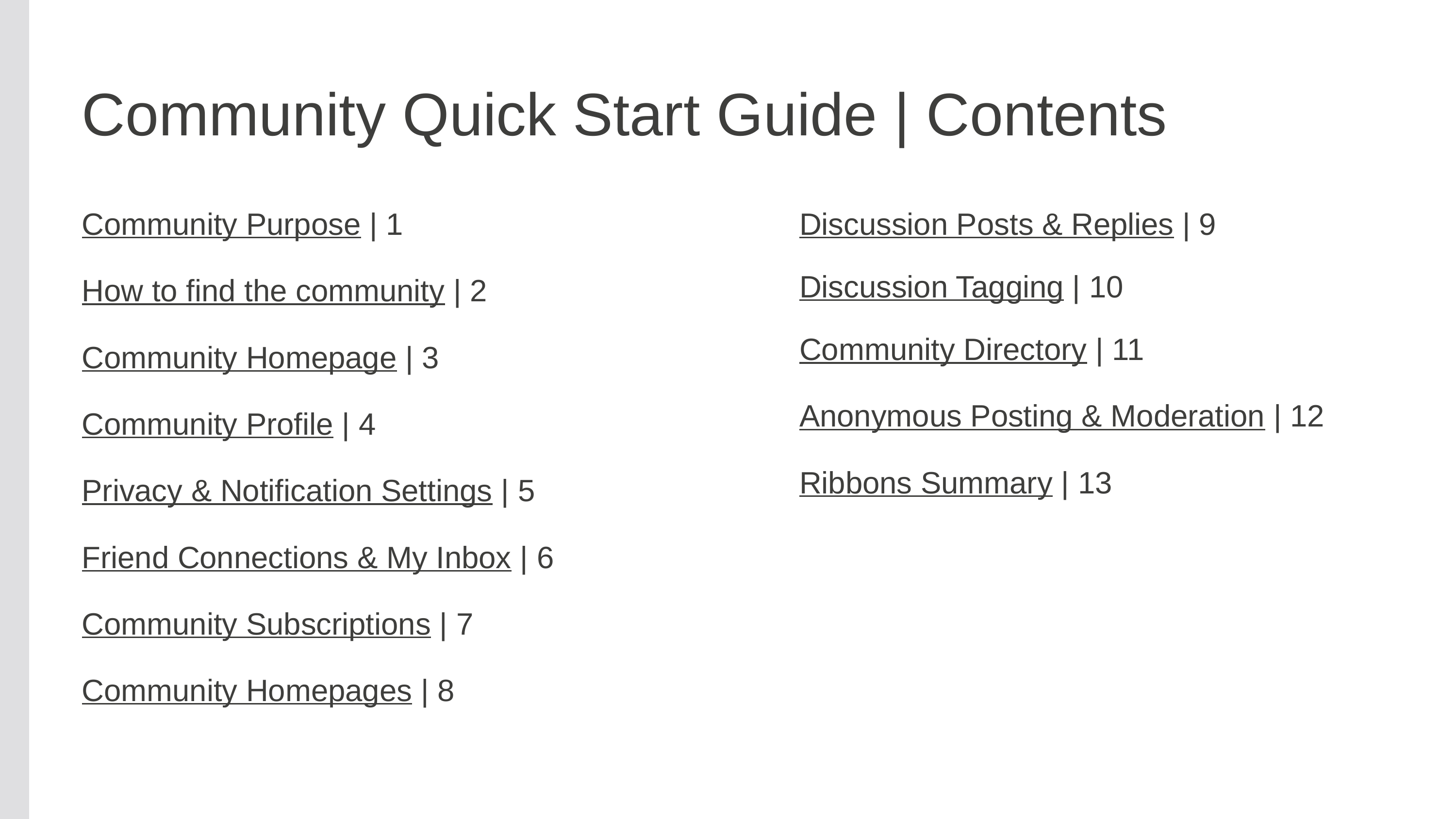

Community Quick Start Guide | Contents
Community Purpose | 1
Discussion Posts & Replies | 9
Discussion Tagging | 10
How to find the community | 2
Community Directory | 11
Community Homepage | 3
Anonymous Posting & Moderation | 12

Community Profile | 4
Ribbons Summary | 13
Privacy & Notification Settings | 5
Friend Connections & My Inbox | 6
Community Subscriptions | 7
Community Homepages | 8